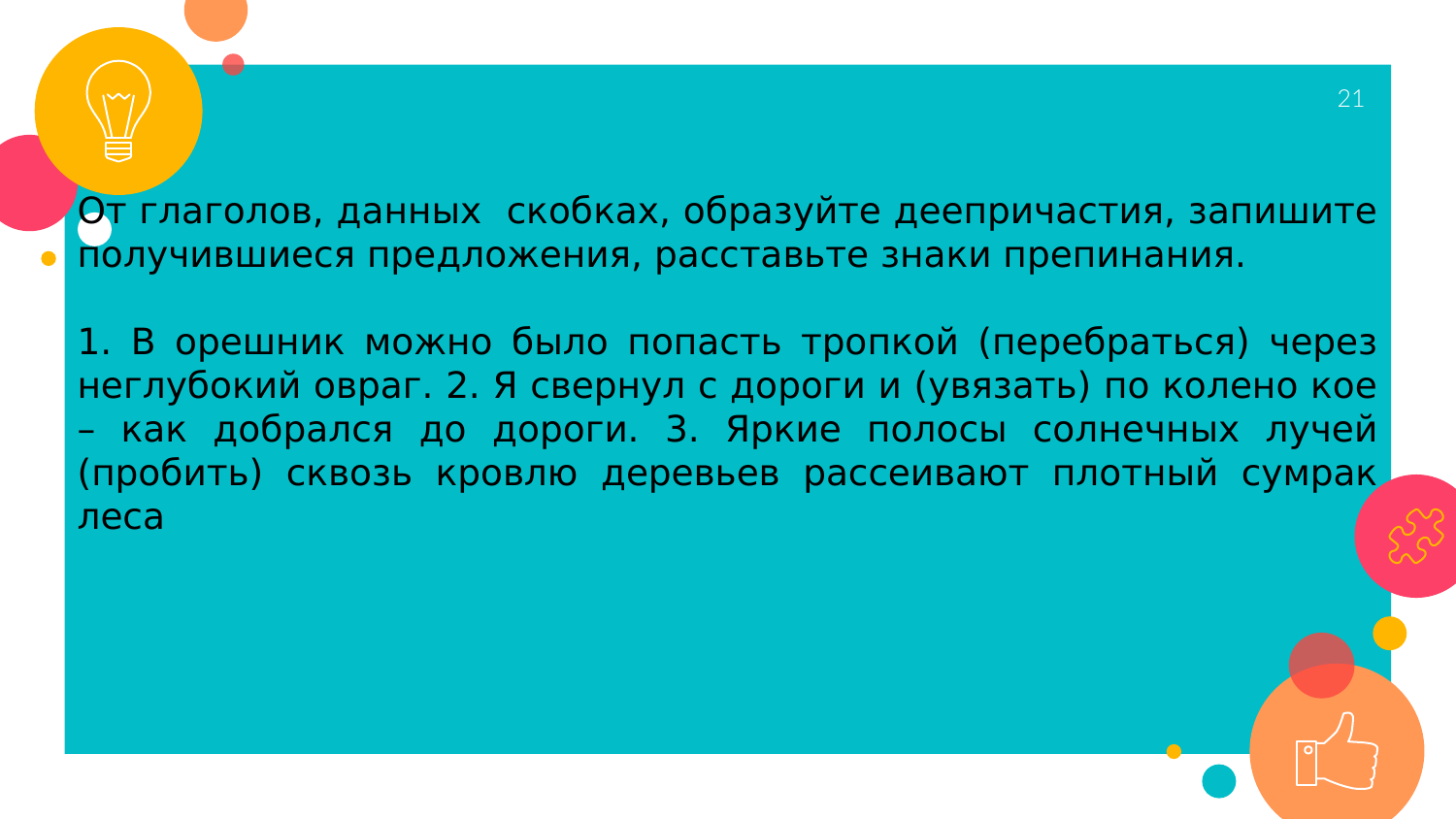

21
От глаголов, данных  скобках, образуйте деепричастия, запишите получившиеся предложения, расставьте знаки препинания.

1. В орешник можно было попасть тропкой (перебраться) через неглубокий овраг. 2. Я свернул с дороги и (увязать) по колено кое – как добрался до дороги. 3. Яркие полосы солнечных лучей (пробить) сквозь кровлю деревьев рассеивают плотный сумрак леса